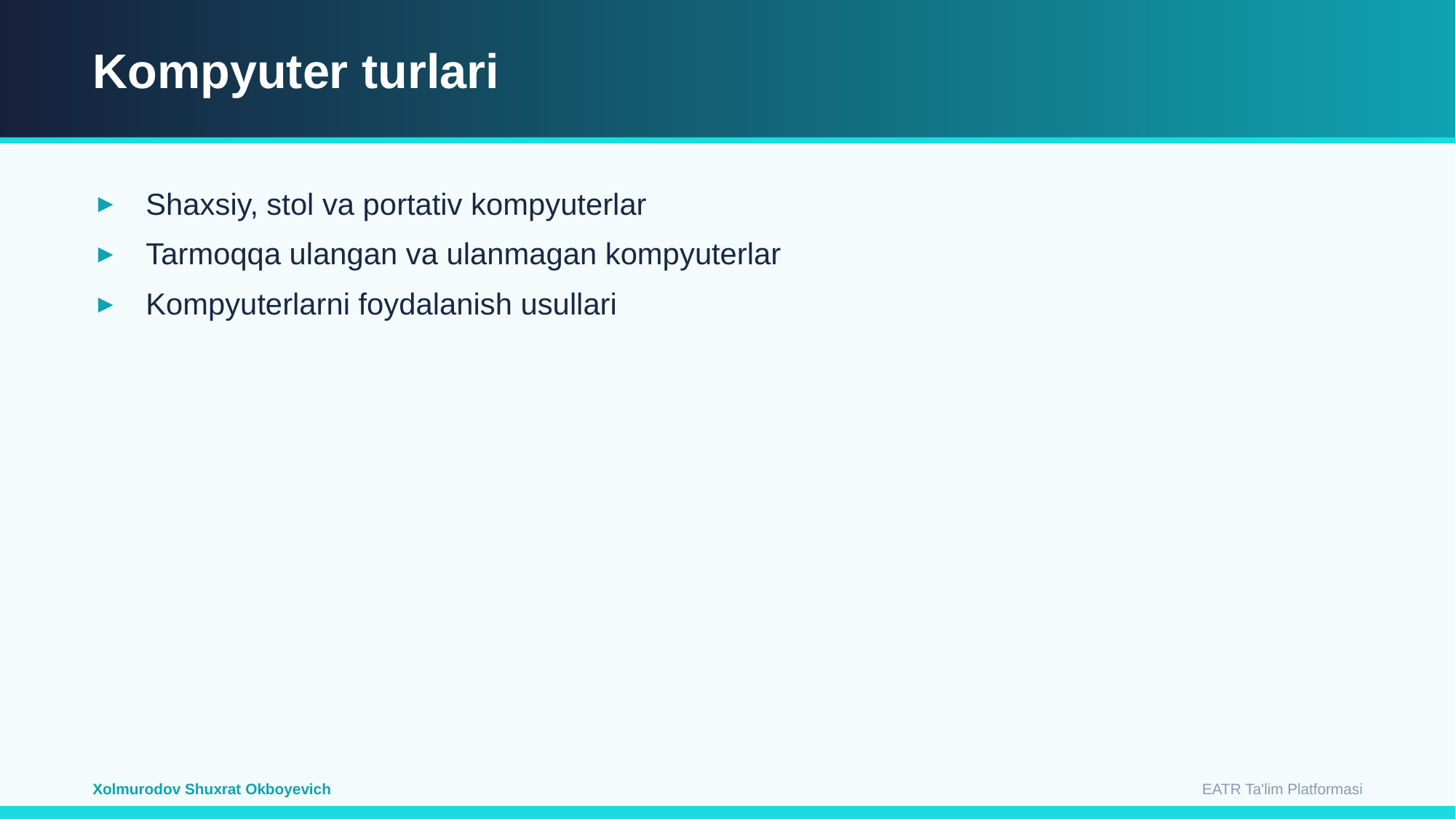

Kompyuter turlari

Shaxsiy, stol va portativ kompyuterlar
Tarmoqqa ulangan va ulanmagan kompyuterlar
Kompyuterlarni foydalanish usullari
EATR Ta'lim Platformasi
Xolmurodov Shuxrat Okboyevich